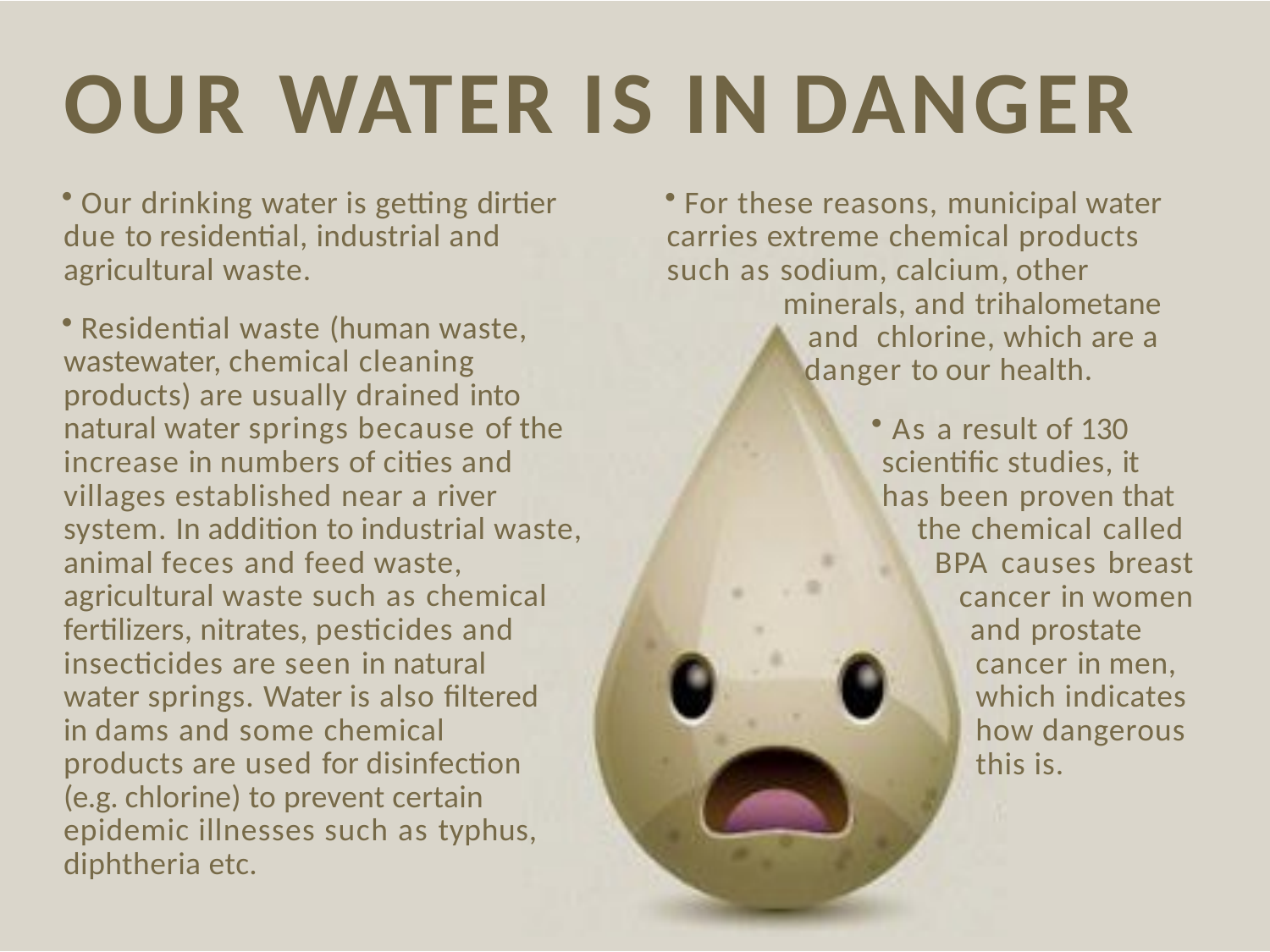

# OUR WATER IS IN DANGER
 Our drinking water is getting dirtier  due to residential, industrial and  agricultural waste.
 Residential waste (human waste,  wastewater, chemical cleaning  products) are usually drained into  natural water springs because of the increase in numbers of cities and  villages established near a river  system. In addition to industrial waste, animal feces and feed waste,  agricultural waste such as chemical  fertilizers, nitrates, pesticides and  insecticides are seen in natural
water springs. Water is also filtered  in dams and some chemical  products are used for disinfection  (e.g. chlorine) to prevent certain epidemic illnesses such as typhus,  diphtheria etc.
 For these reasons, municipal water  carries extreme chemical products  such as sodium, calcium, other
minerals, and trihalometane and  chlorine, which are a
danger to our health.
 As a result of 130  scientific studies, it  has been proven that
the chemical called  BPA causes breast    cancer in women
and prostate  cancer in men,  which indicates  how dangerous this is.